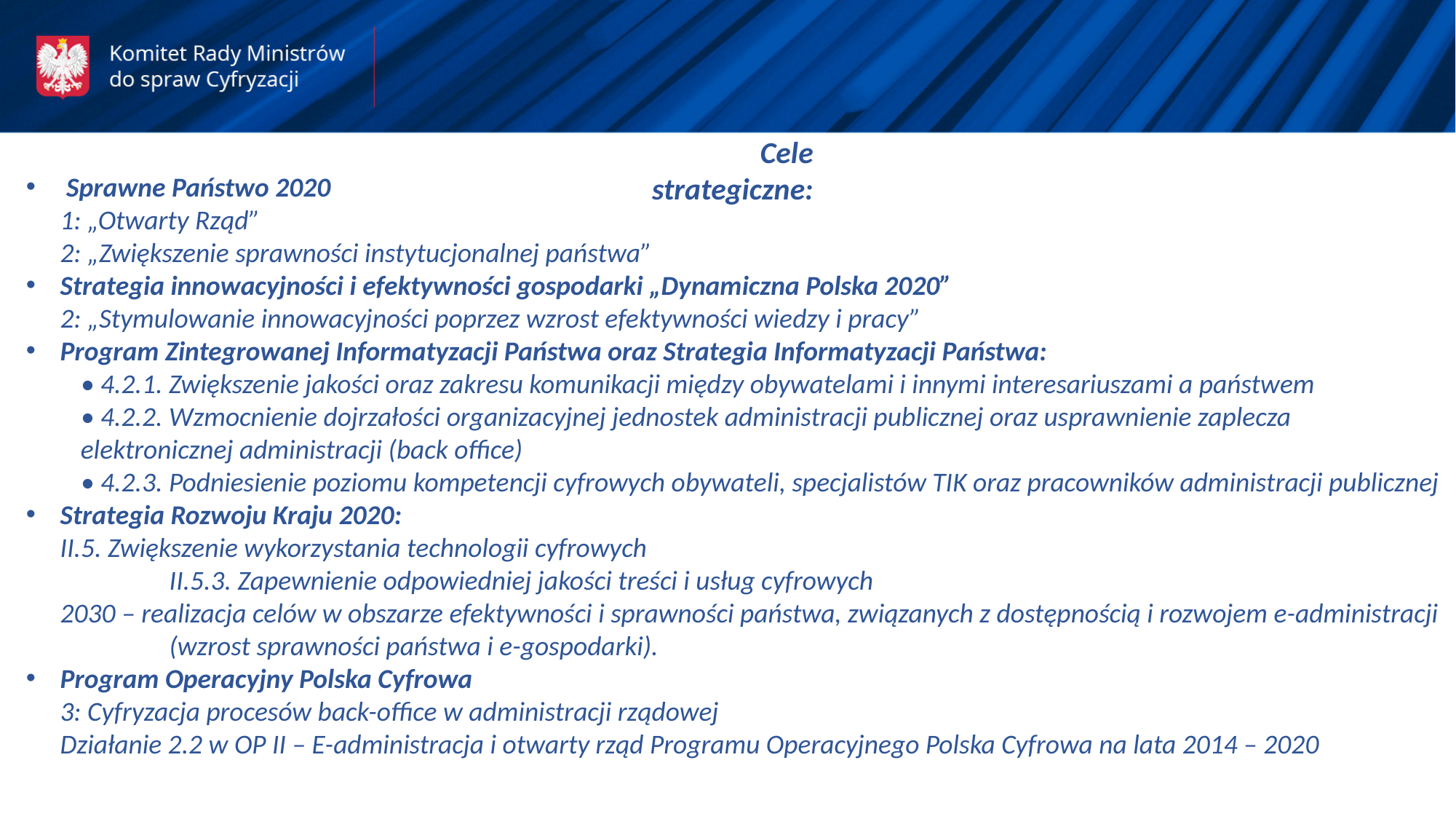

Cele strategiczne:
 Sprawne Państwo 2020
1: „Otwarty Rząd”
2: „Zwiększenie sprawności instytucjonalnej państwa”
Strategia innowacyjności i efektywności gospodarki „Dynamiczna Polska 2020”
2: „Stymulowanie innowacyjności poprzez wzrost efektywności wiedzy i pracy”
Program Zintegrowanej Informatyzacji Państwa oraz Strategia Informatyzacji Państwa:
• 4.2.1. Zwiększenie jakości oraz zakresu komunikacji między obywatelami i innymi interesariuszami a państwem
• 4.2.2. Wzmocnienie dojrzałości organizacyjnej jednostek administracji publicznej oraz usprawnienie zaplecza elektronicznej administracji (back office)
• 4.2.3. Podniesienie poziomu kompetencji cyfrowych obywateli, specjalistów TIK oraz pracowników administracji publicznej
Strategia Rozwoju Kraju 2020:
II.5. Zwiększenie wykorzystania technologii cyfrowych
	II.5.3. Zapewnienie odpowiedniej jakości treści i usług cyfrowych
2030 – realizacja celów w obszarze efektywności i sprawności państwa, związanych z dostępnością i rozwojem e-administracji 	(wzrost sprawności państwa i e-gospodarki).
Program Operacyjny Polska Cyfrowa
3: Cyfryzacja procesów back-office w administracji rządowej
Działanie 2.2 w OP II – E-administracja i otwarty rząd Programu Operacyjnego Polska Cyfrowa na lata 2014 – 2020